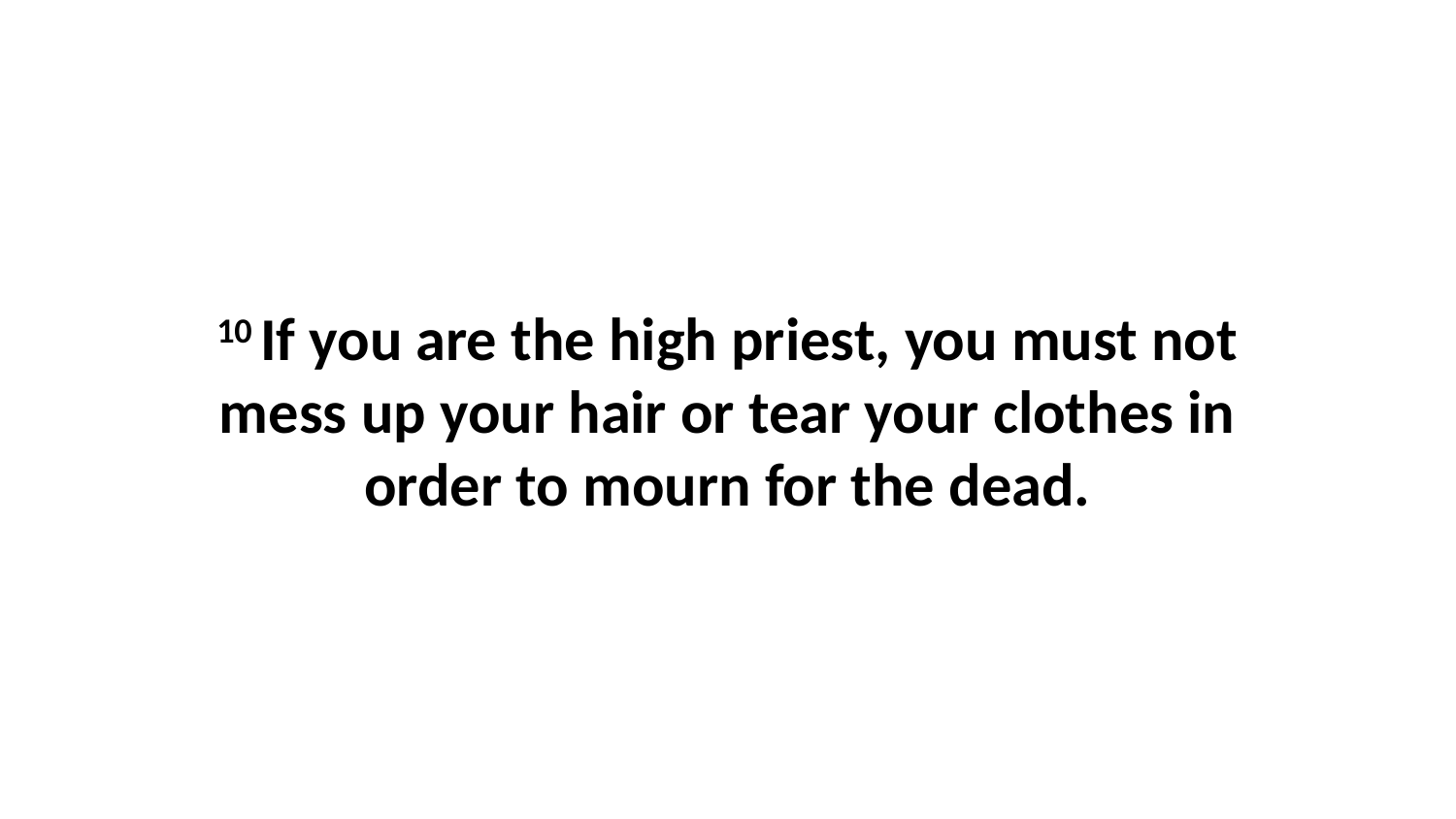

10 If you are the high priest, you must not mess up your hair or tear your clothes in order to mourn for the dead.